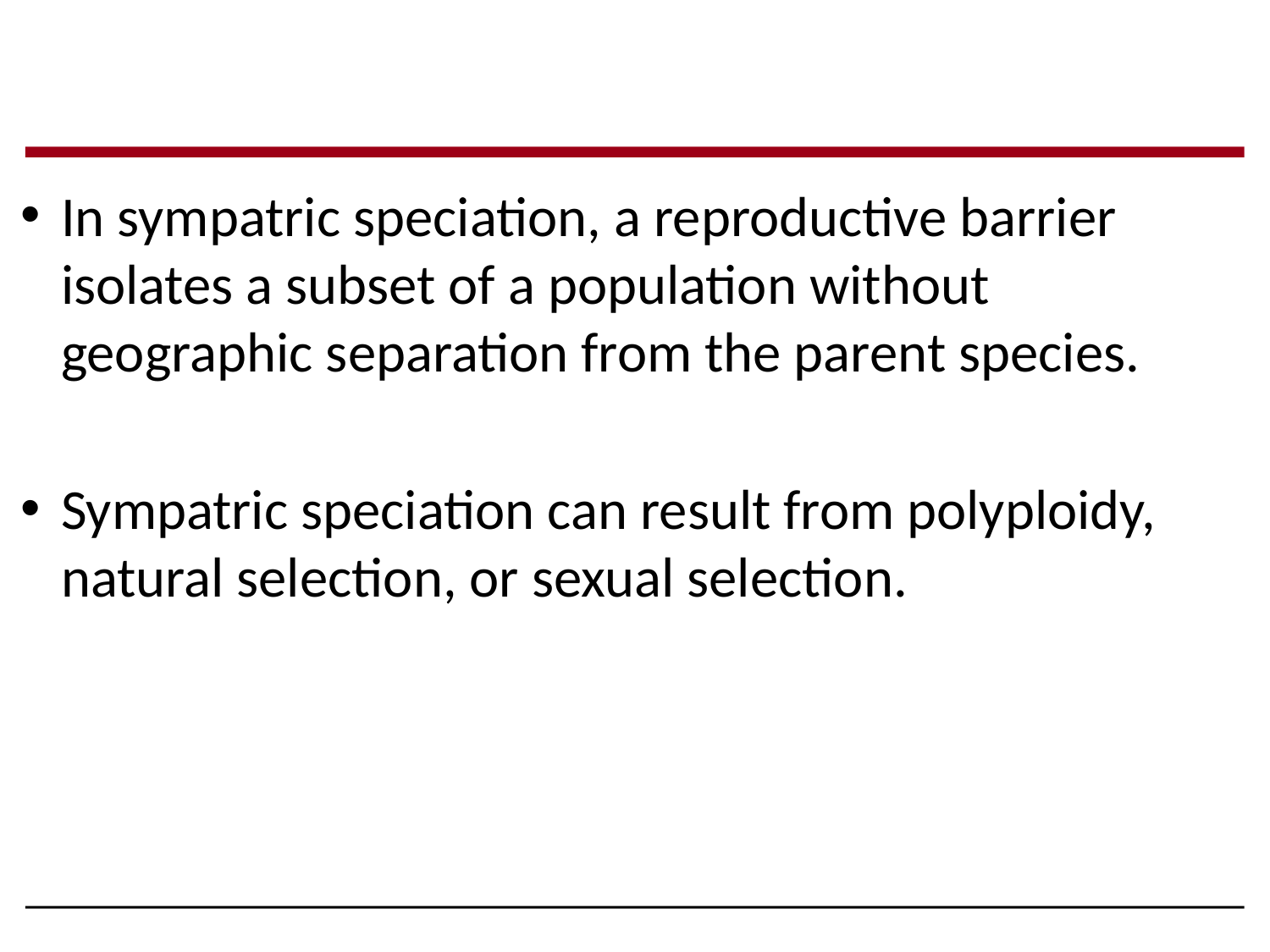

In sympatric speciation, a reproductive barrier isolates a subset of a population without geographic separation from the parent species.

Sympatric speciation can result from polyploidy, natural selection, or sexual selection.